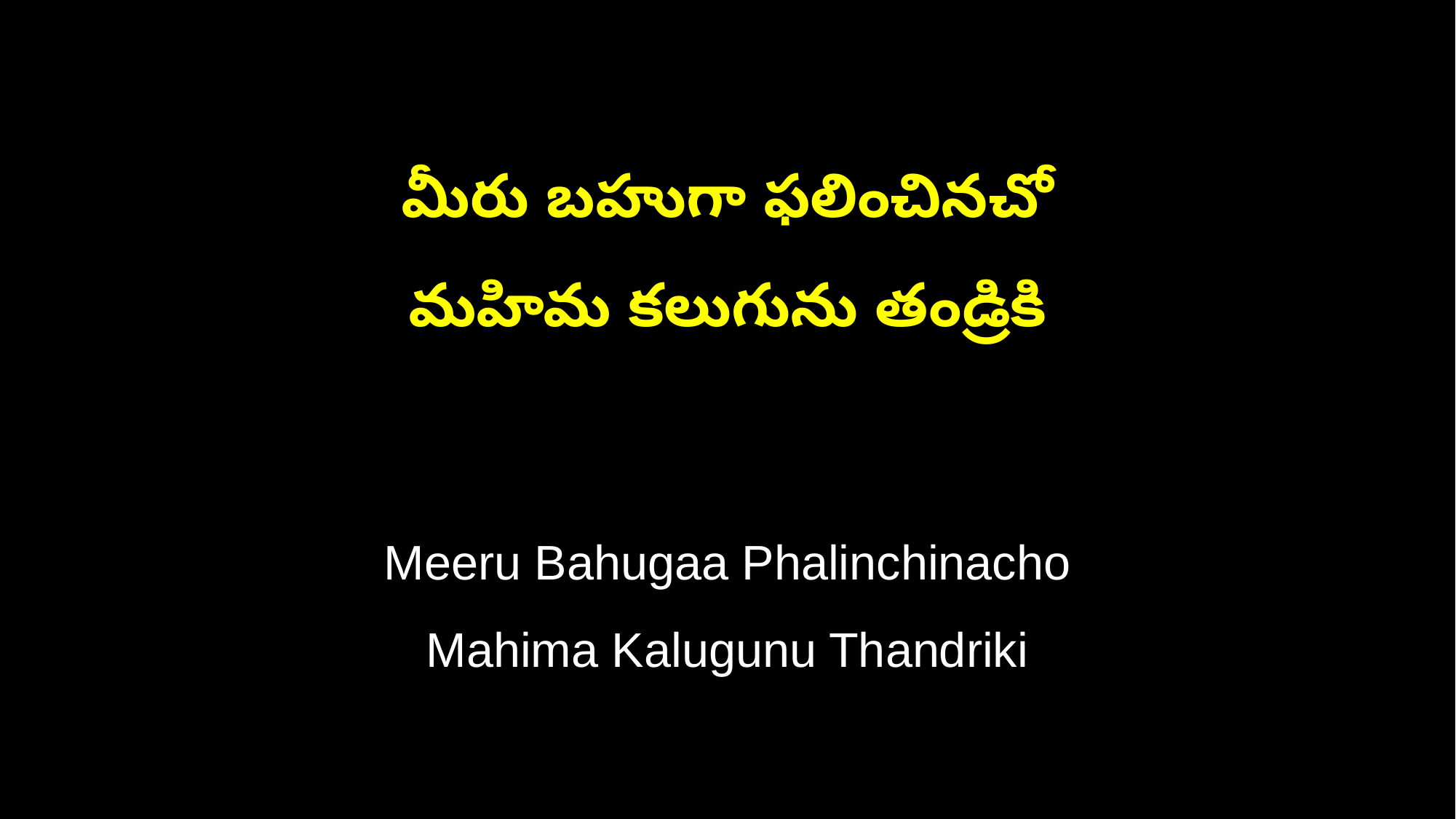

మీరు బహుగా ఫలించినచో
మహిమ కలుగును తండ్రికి
Meeru Bahugaa Phalinchinacho
Mahima Kalugunu Thandriki